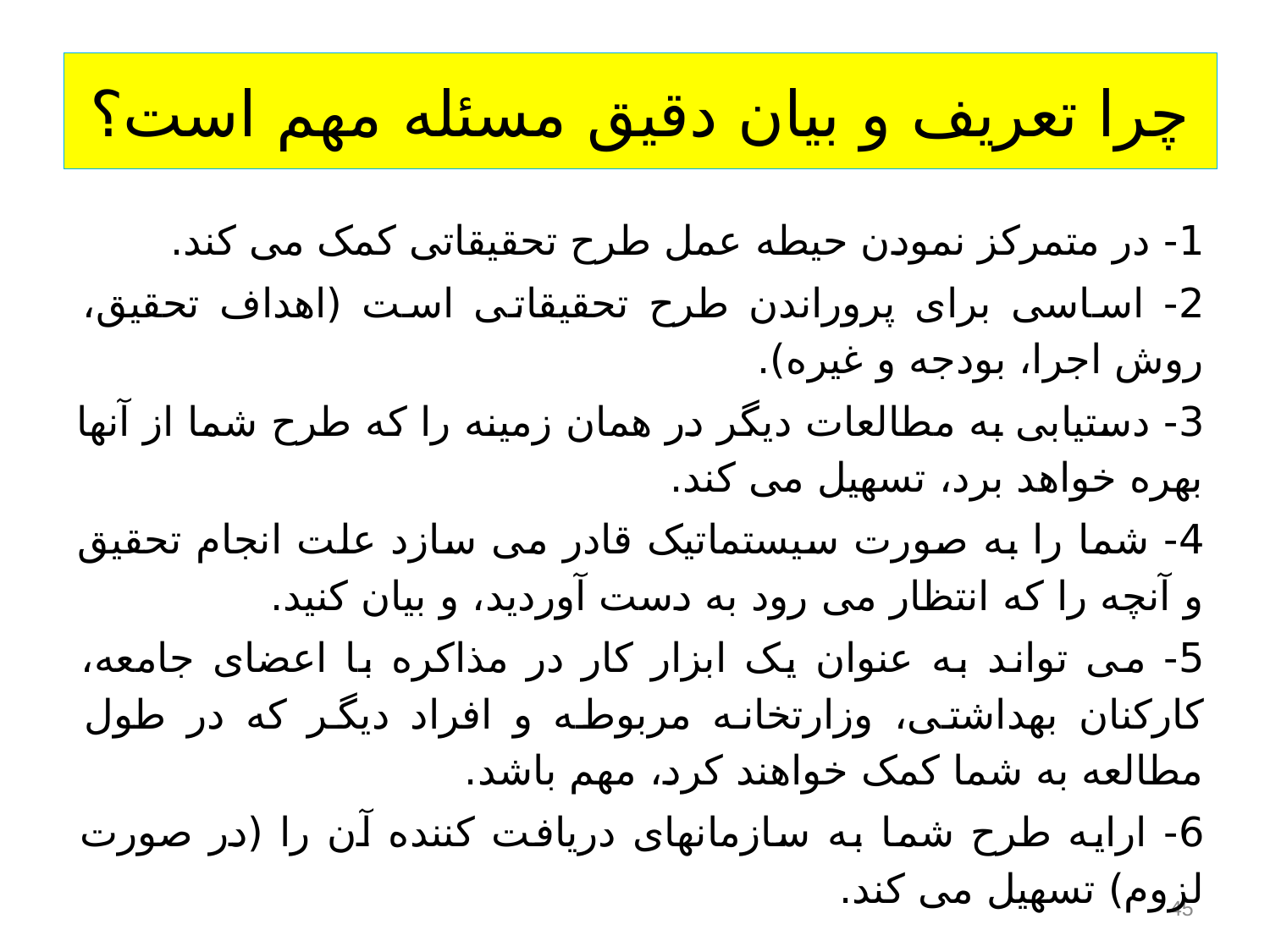

# چرا تعریف و بیان دقیق مسئله مهم است؟
1- در متمرکز نمودن حیطه عمل طرح تحقیقاتی کمک می کند.
2- اساسی برای پروراندن طرح تحقیقاتی است (اهداف تحقیق، روش اجرا، بودجه و غیره).
3- دستیابی به مطالعات دیگر در همان زمینه را که طرح شما از آنها بهره خواهد برد، تسهیل می کند.
4- شما را به صورت سیستماتیک قادر می سازد علت انجام تحقیق و آنچه را که انتظار می رود به دست آوردید، و بیان کنید.
5- می تواند به عنوان یک ابزار کار در مذاکره با اعضای جامعه، کارکنان بهداشتی، وزارتخانه مربوطه و افراد دیگر که در طول مطالعه به شما کمک خواهند کرد، مهم باشد.
6- ارایه طرح شما به سازمانهای دریافت کننده آن را (در صورت لزوم) تسهیل می کند.

45